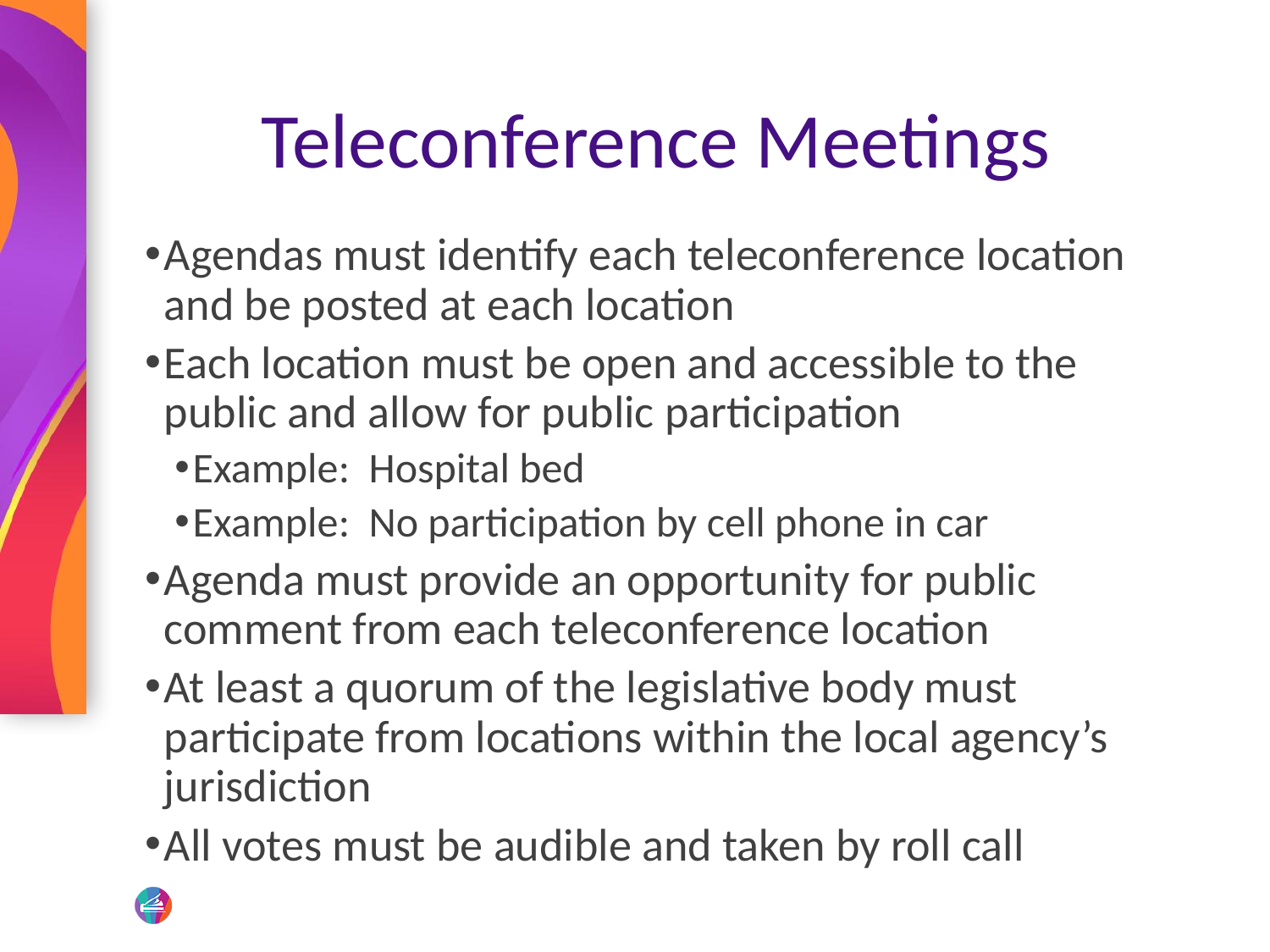

# Teleconference Meetings
Agendas must identify each teleconference location and be posted at each location
Each location must be open and accessible to the public and allow for public participation
Example:  Hospital bed
Example:  No participation by cell phone in car
Agenda must provide an opportunity for public comment from each teleconference location
At least a quorum of the legislative body must participate from locations within the local agency’s jurisdiction
All votes must be audible and taken by roll call